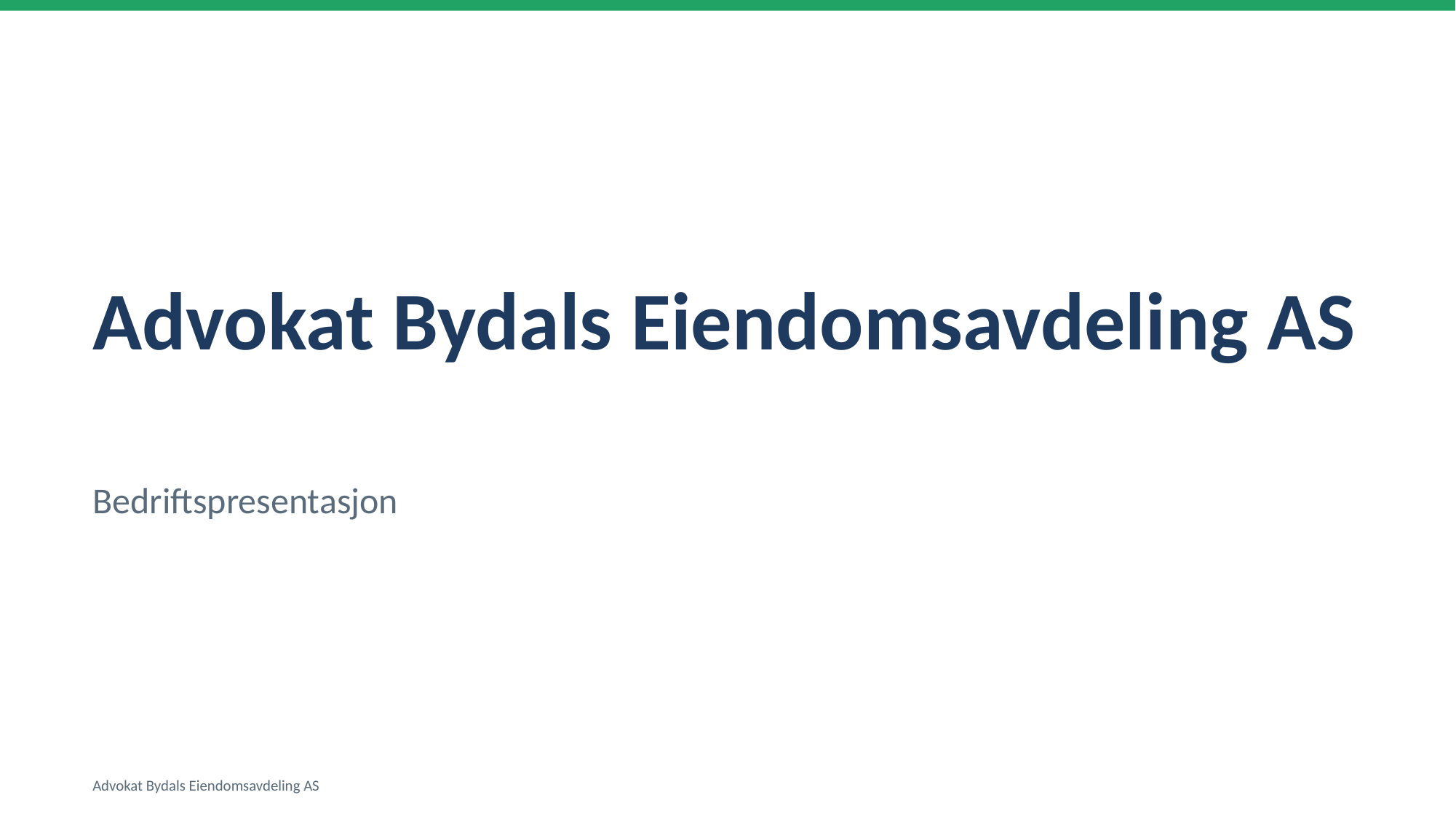

Advokat Bydals Eiendomsavdeling AS
Bedriftspresentasjon
Advokat Bydals Eiendomsavdeling AS